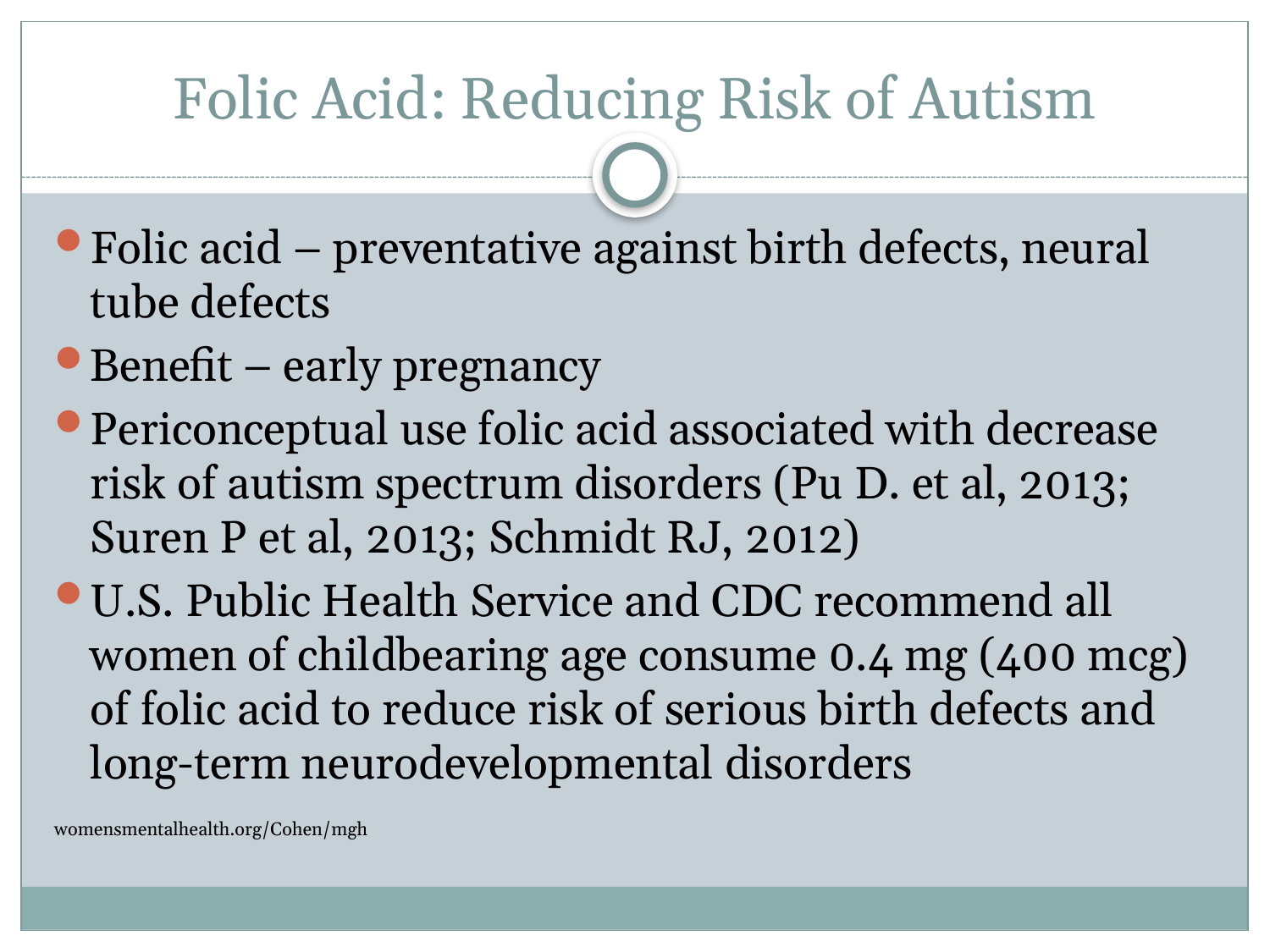

# Folic Acid: Reducing Risk of Autism
Folic acid – preventative against birth defects, neural tube defects
Benefit – early pregnancy
Periconceptual use folic acid associated with decrease risk of autism spectrum disorders (Pu D. et al, 2013; Suren P et al, 2013; Schmidt RJ, 2012)
U.S. Public Health Service and CDC recommend all women of childbearing age consume 0.4 mg (400 mcg) of folic acid to reduce risk of serious birth defects and long-term neurodevelopmental disorders

womensmentalhealth.org/Cohen/mgh